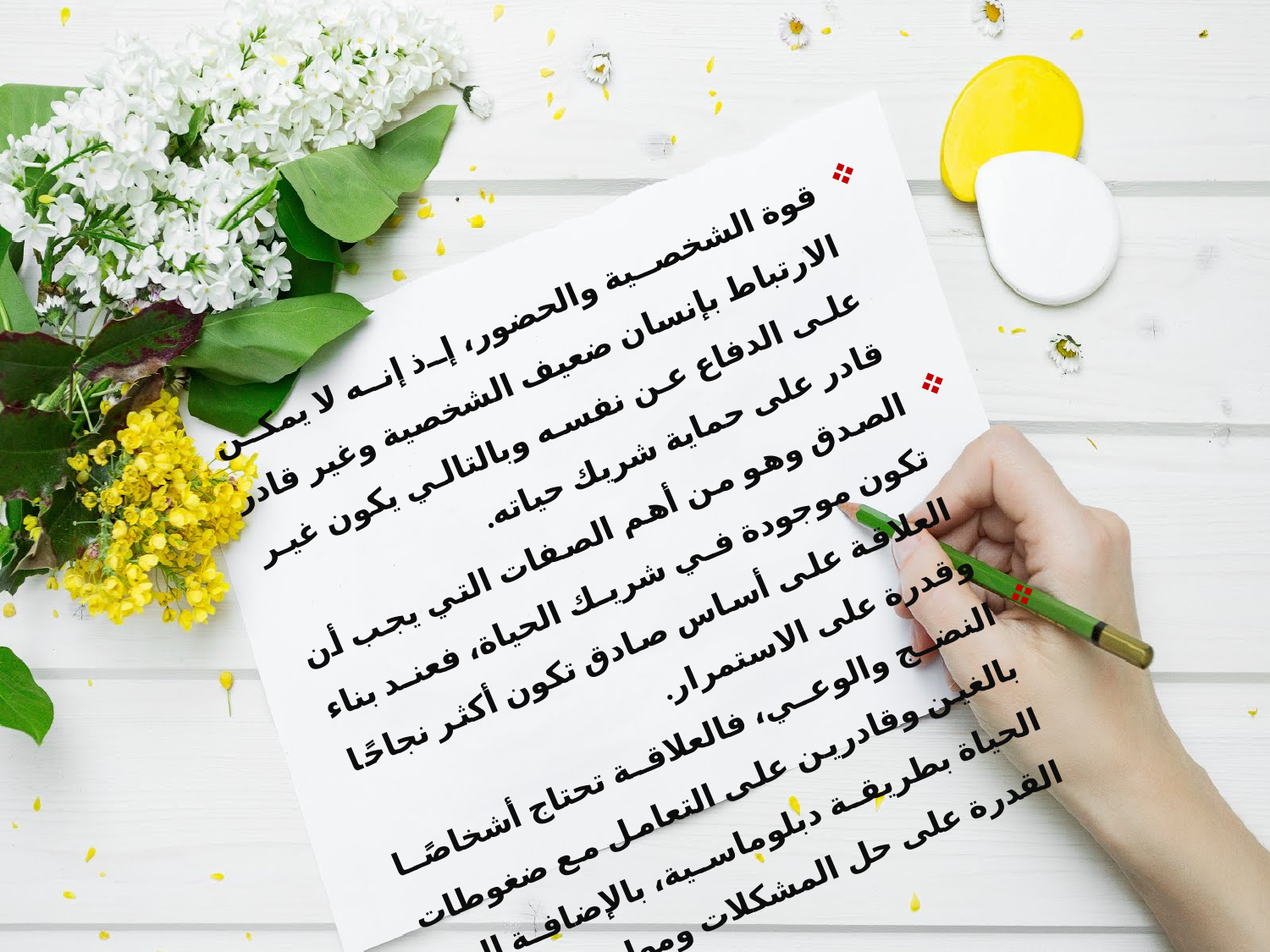

قوة الشخصية والحضور، إذ إنه لا يمكن الارتباط بإنسان ضعيف الشخصية وغير قادر على الدفاع عن نفسه وبالتالي يكون غير قادر على حماية شريك حياته.
الصدق وهو من أهم الصفات التي يجب أن تكون موجودة في شريك الحياة، فعند بناء العلاقة على أساس صادق تكون أكثر نجاحًا وقدرة على الاستمرار.
النضج والوعي، فالعلاقة تحتاج أشخاصًا بالغين وقادرين على التعامل مع ضغوطات الحياة بطريقة دبلوماسية، بالإضافة إلى القدرة على حل المشكلات ومواجهتها.